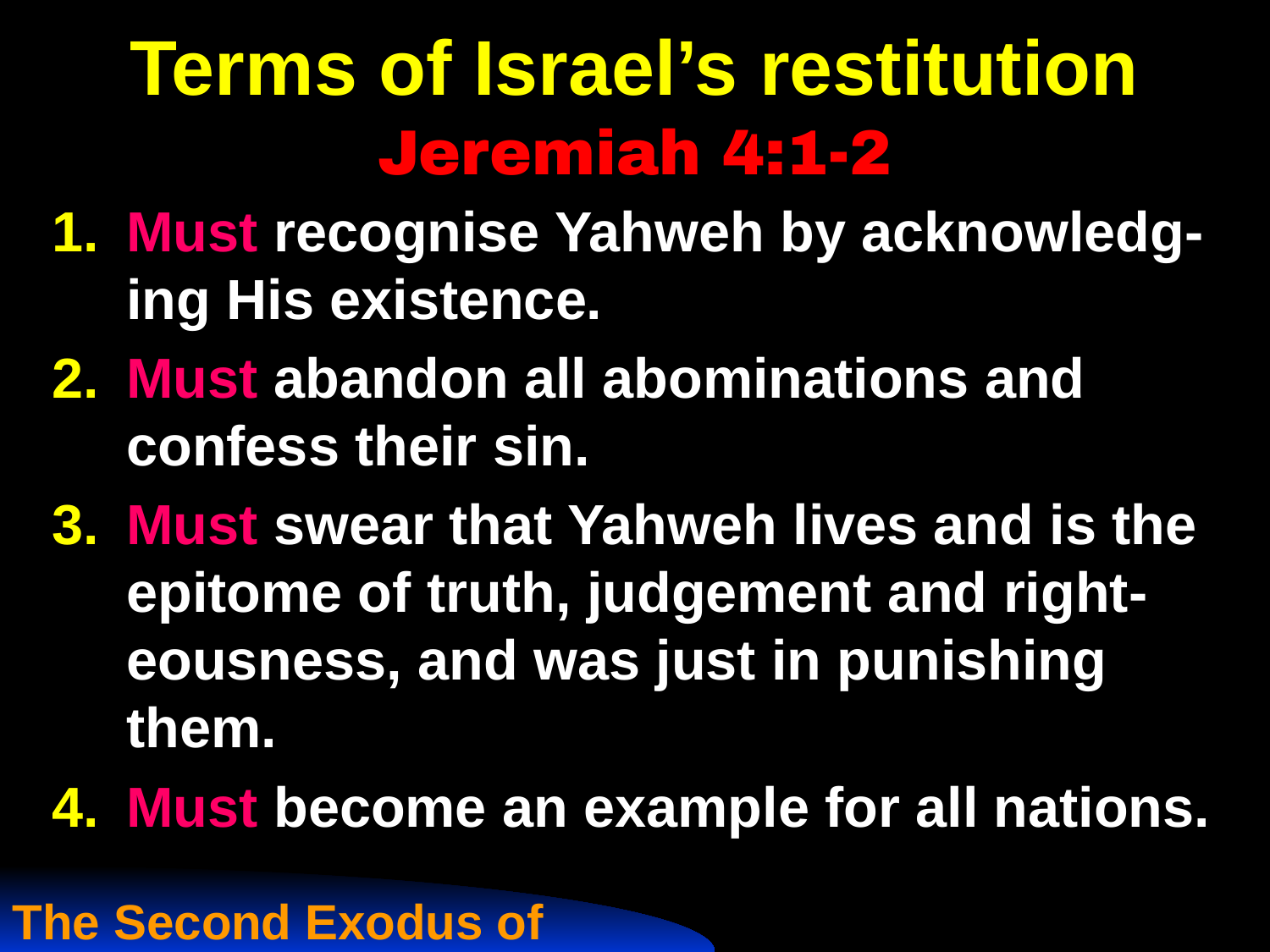

# Terms of Israel’s restitution Jeremiah 4:1-2
Must recognise Yahweh by acknowledg-ing His existence.
Must abandon all abominations and confess their sin.
Must swear that Yahweh lives and is the epitome of truth, judgement and right-eousness, and was just in punishing them.
Must become an example for all nations.

The Second Exodus of Israel